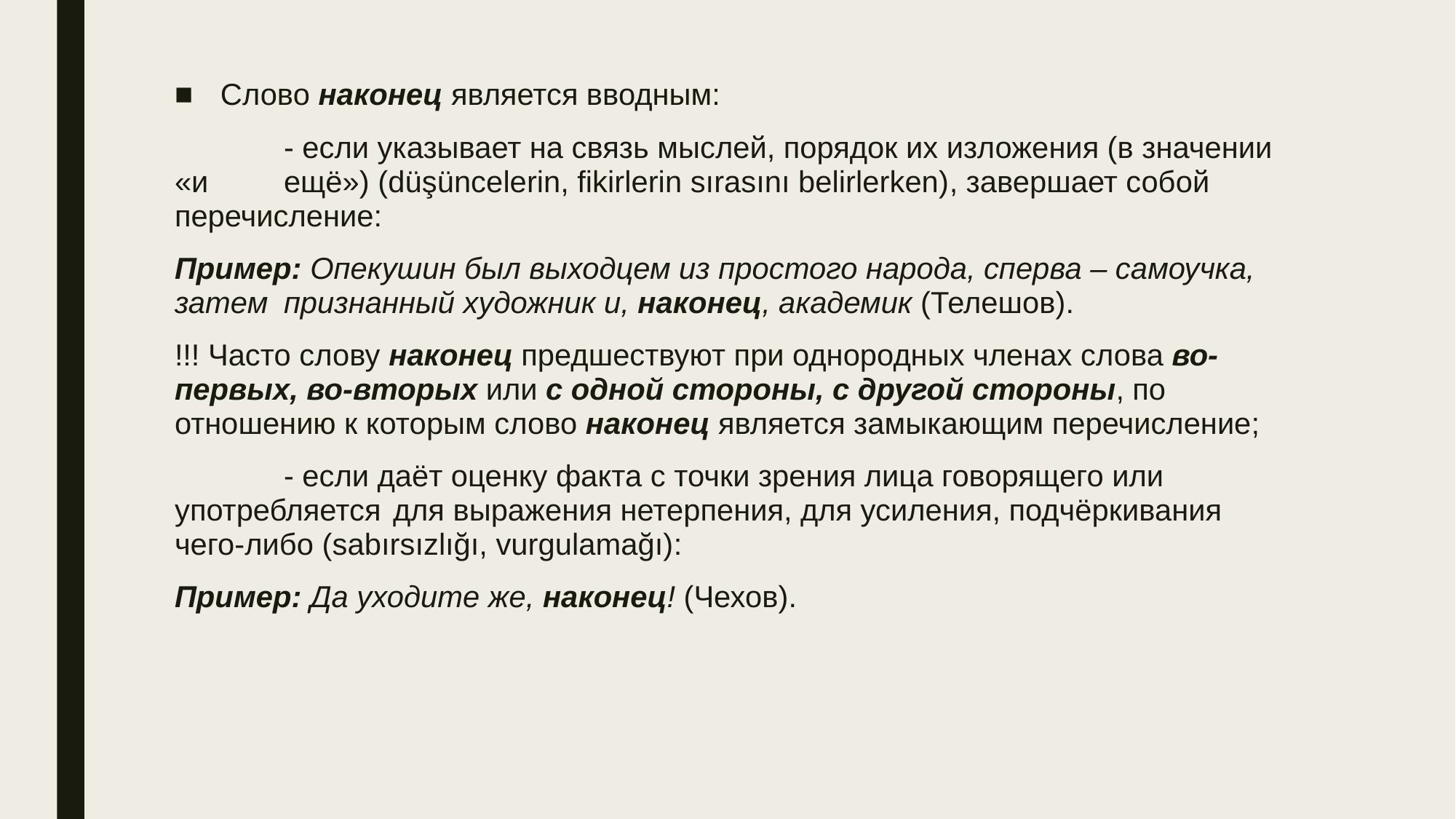

Слово наконец является вводным:
	- если указывает на связь мыслей, порядок их изложения (в значении «и 	ещё») (düşüncelerin, fikirlerin sırasını belirlerken), завершает собой 	перечисление:
Пример: Опекушин был выходцем из простого народа, сперва – самоучка, затем 	признанный художник и, наконец, академик (Телешов).
!!! Часто слову наконец предшествуют при однородных членах слова во-первых, во-вторых или с одной стороны, с другой стороны, по отношению к которым слово наконец является замыкающим перечисление;
	- если даёт оценку факта с точки зрения лица говорящего или употребляется 	для выражения нетерпения, для усиления, подчёркивания чего-либо (sabırsızlığı, vurgulamağı):
Пример: Да уходите же, наконец! (Чехов).